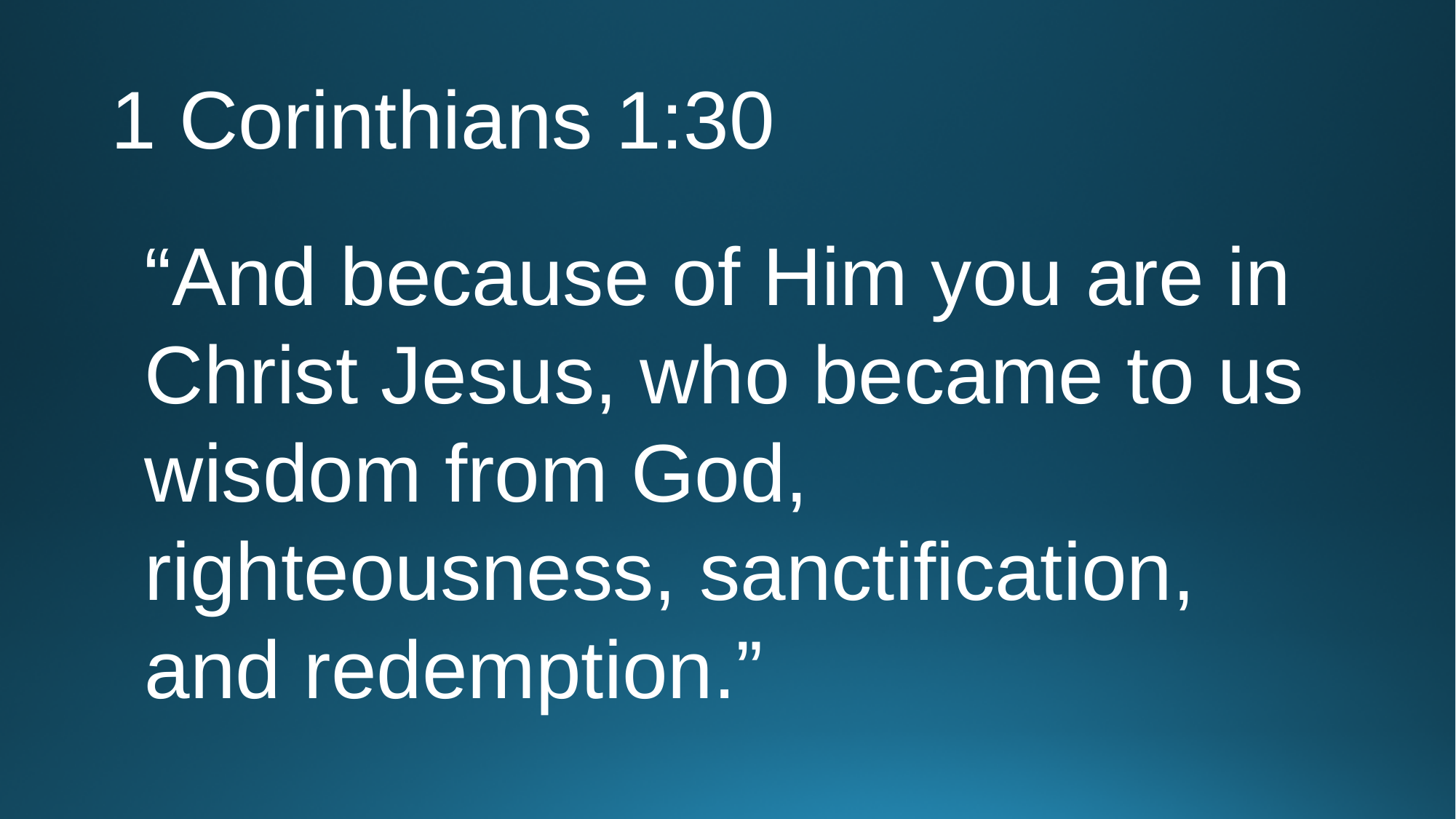

# 1 Corinthians 1:30
“And because of Him you are in Christ Jesus, who became to us wisdom from God, righteousness, sanctification, and redemption.”